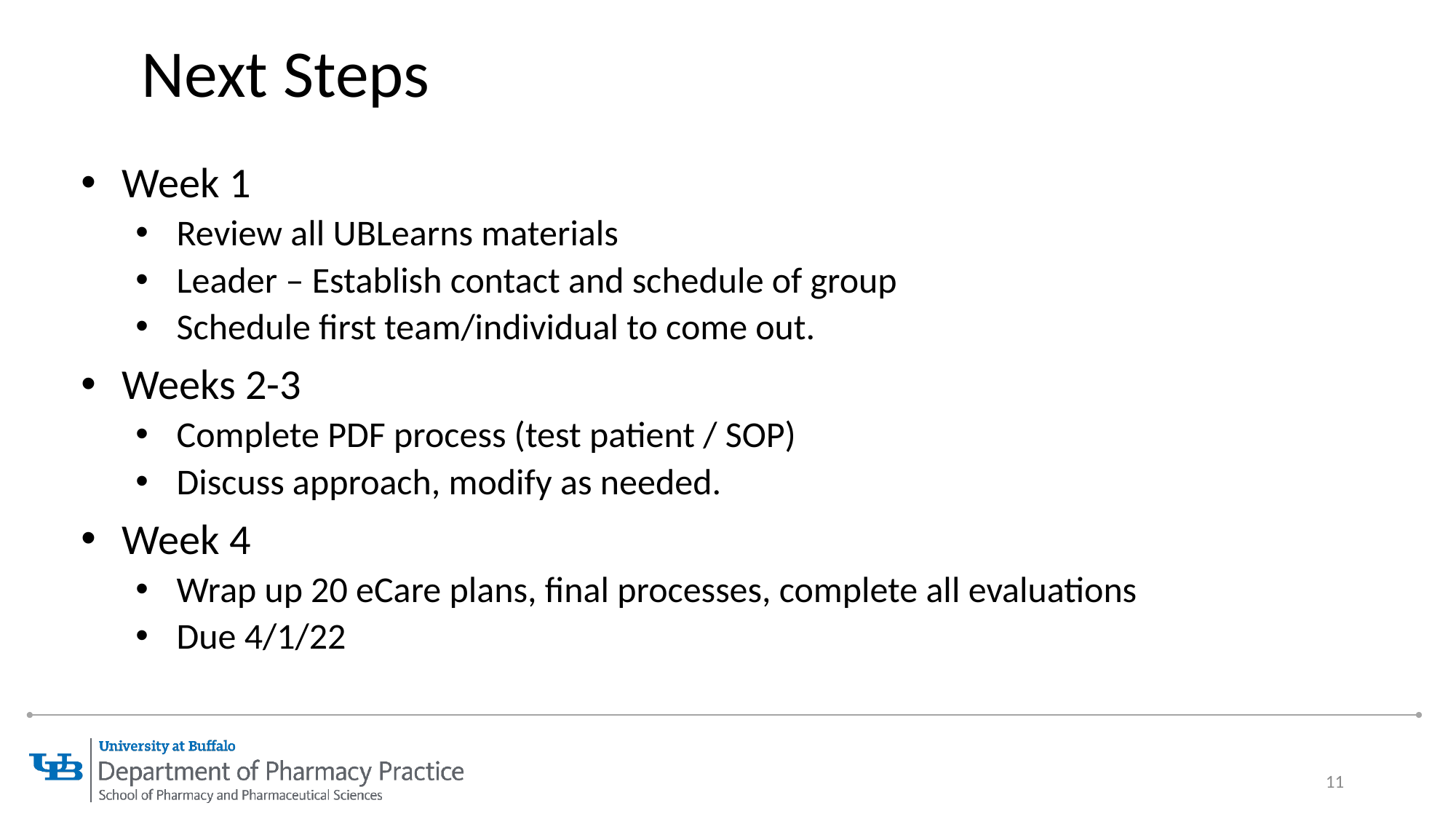

# Next Steps
Week 1
Review all UBLearns materials
Leader – Establish contact and schedule of group
Schedule first team/individual to come out.
Weeks 2-3
Complete PDF process (test patient / SOP)
Discuss approach, modify as needed.
Week 4
Wrap up 20 eCare plans, final processes, complete all evaluations
Due 4/1/22
11